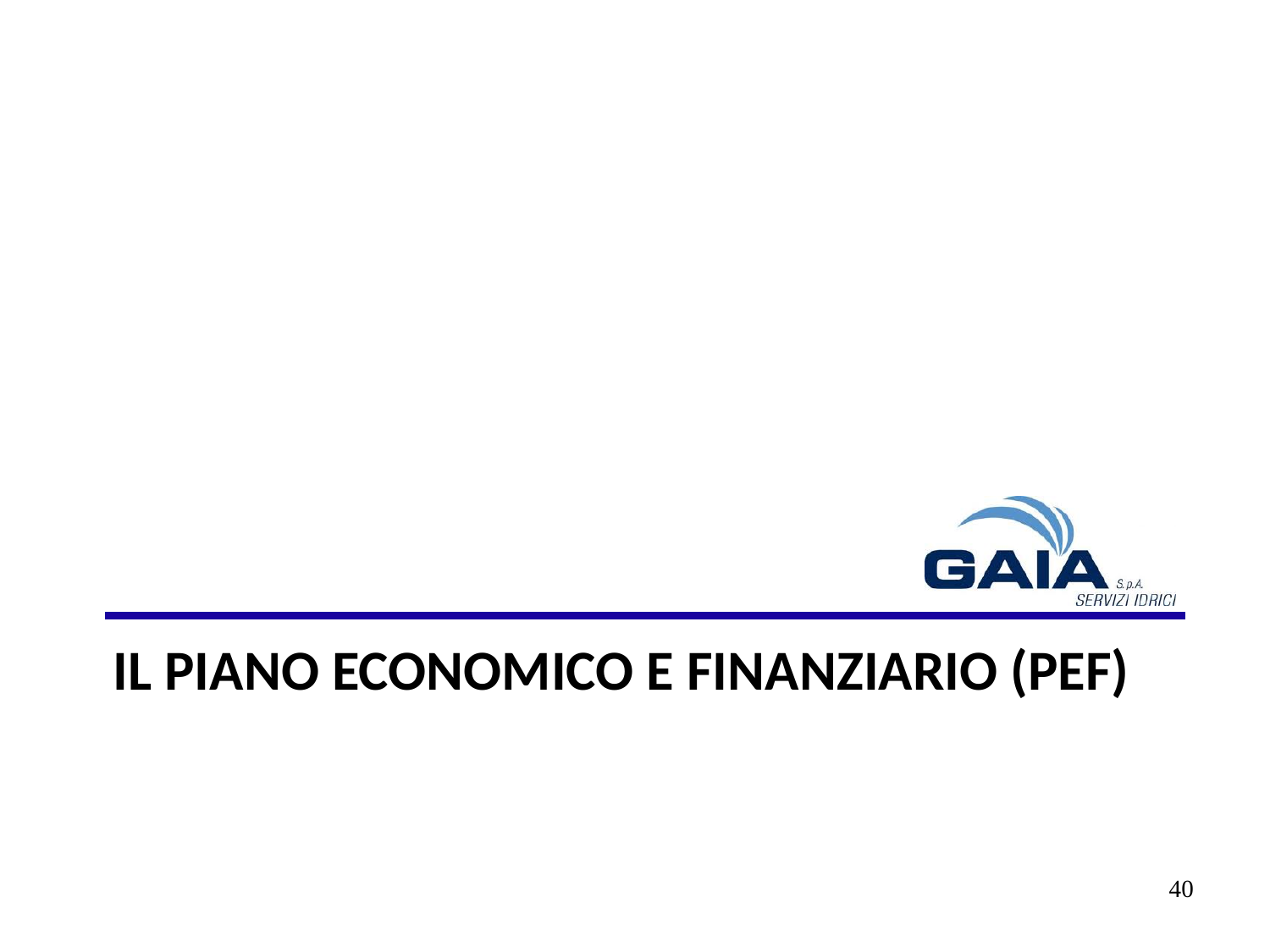

# Il Piano Economico e Finanziario (PEF)
40